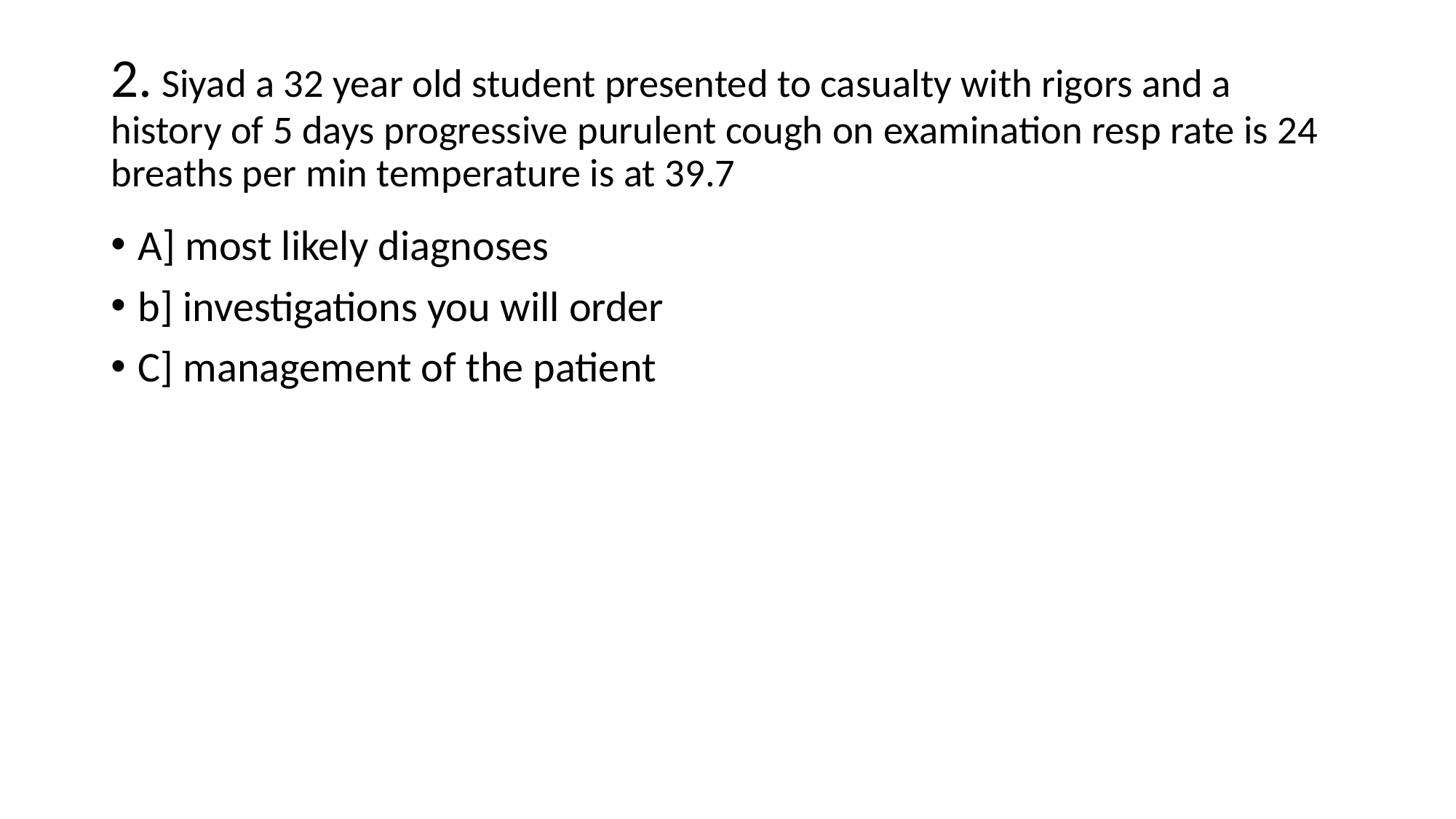

# 2. Siyad a 32 year old student presented to casualty with rigors and a history of 5 days progressive purulent cough on examination resp rate is 24 breaths per min temperature is at 39.7
A] most likely diagnoses
b] investigations you will order
C] management of the patient